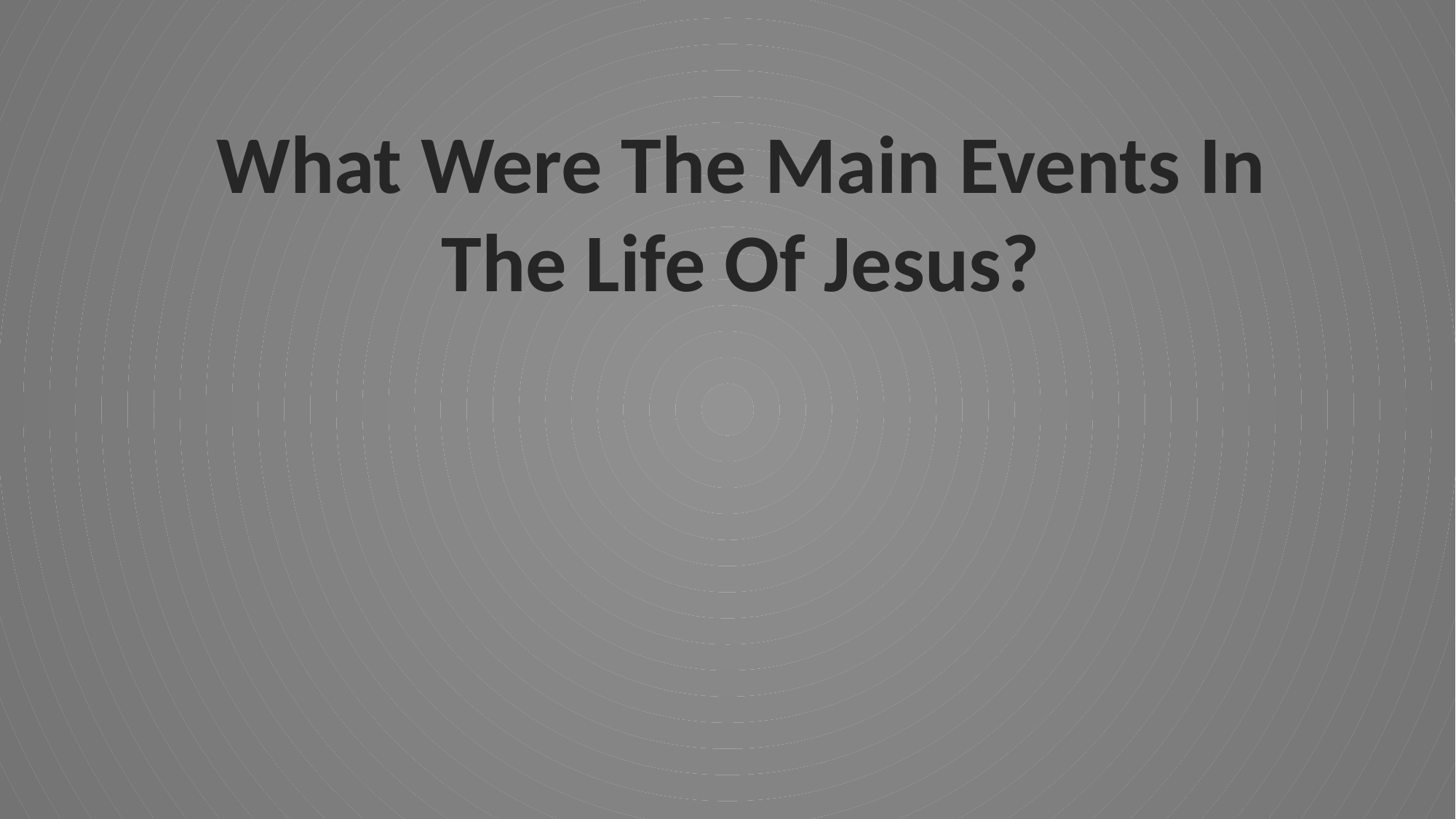

What Were The Main Events In
The Life Of Jesus?